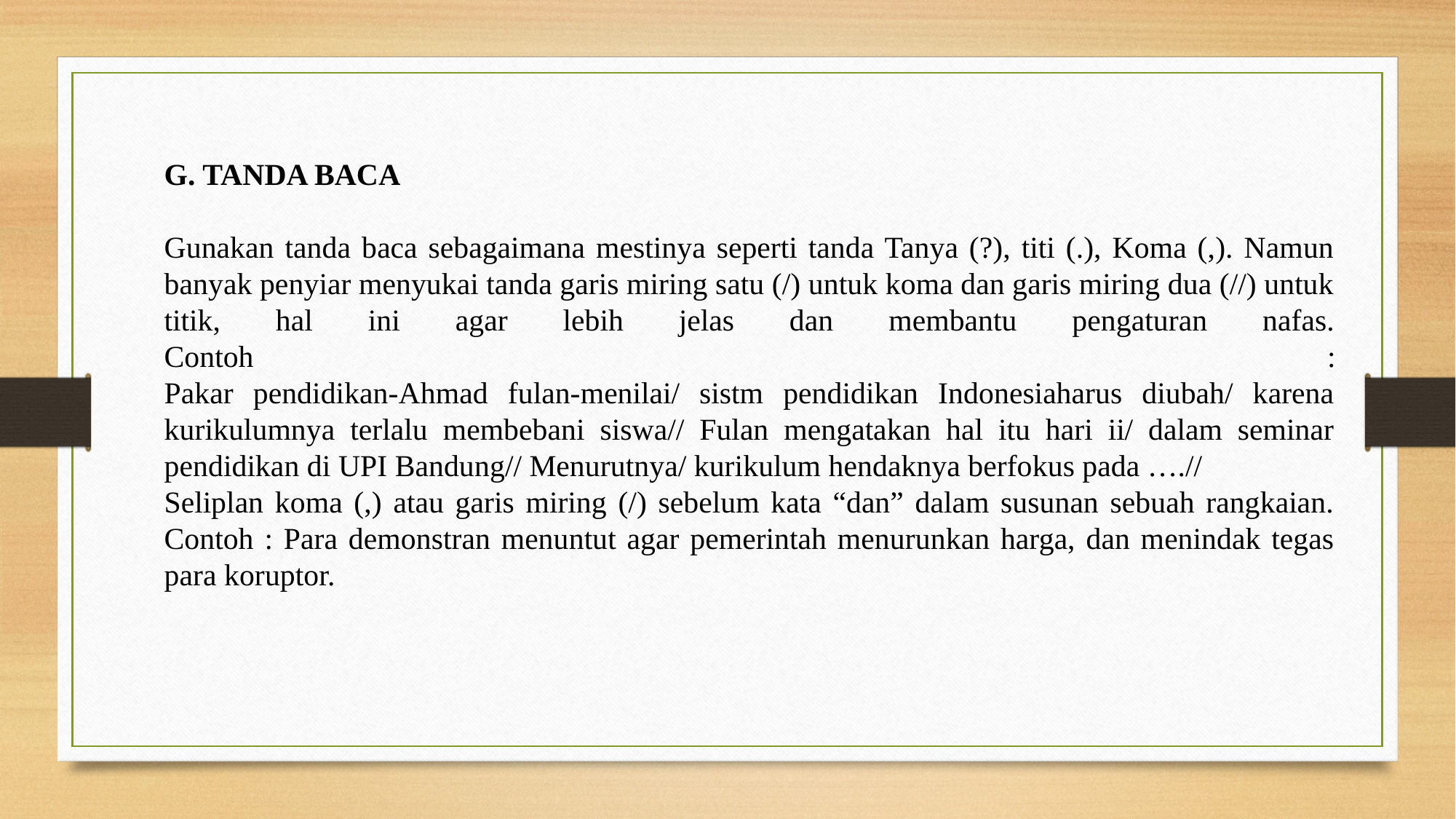

G. TANDA BACA

Gunakan tanda baca sebagaimana mestinya seperti tanda Tanya (?), titi (.), Koma (,). Namun banyak penyiar menyukai tanda garis miring satu (/) untuk koma dan garis miring dua (//) untuk titik, hal ini agar lebih jelas dan membantu pengaturan nafas.
Contoh :
Pakar pendidikan-Ahmad fulan-menilai/ sistm pendidikan Indonesiaharus diubah/ karena kurikulumnya terlalu membebani siswa// Fulan mengatakan hal itu hari ii/ dalam seminar pendidikan di UPI Bandung// Menurutnya/ kurikulum hendaknya berfokus pada ….//
Seliplan koma (,) atau garis miring (/) sebelum kata “dan” dalam susunan sebuah rangkaian.
Contoh : Para demonstran menuntut agar pemerintah menurunkan harga, dan menindak tegas para koruptor.